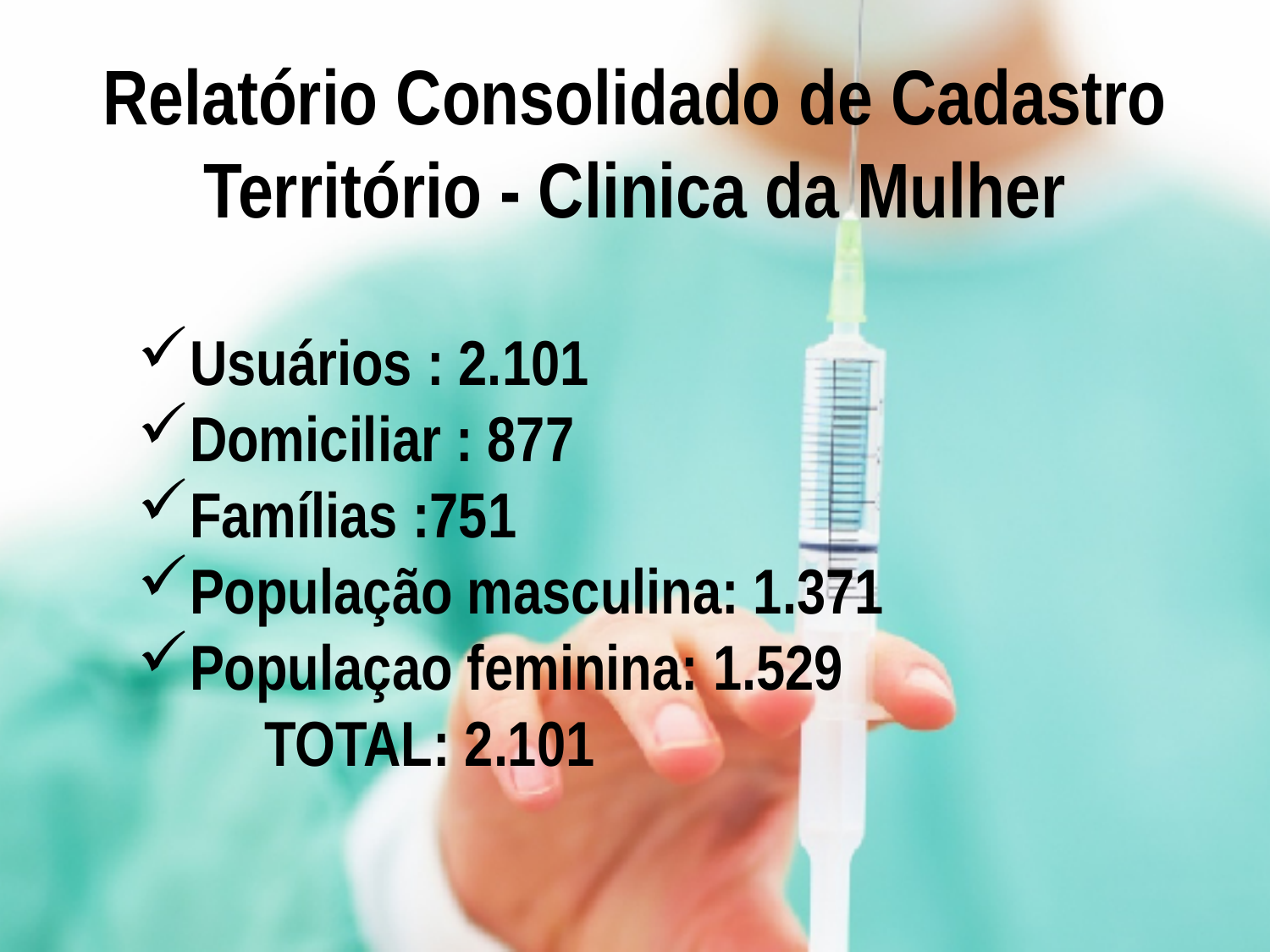

# Relatório Consolidado de Cadastro Território - Clinica da Mulher
Usuários : 2.101
Domiciliar : 877
Famílias :751
População masculina: 1.371
Populaçao feminina: 1.529
	TOTAL: 2.101